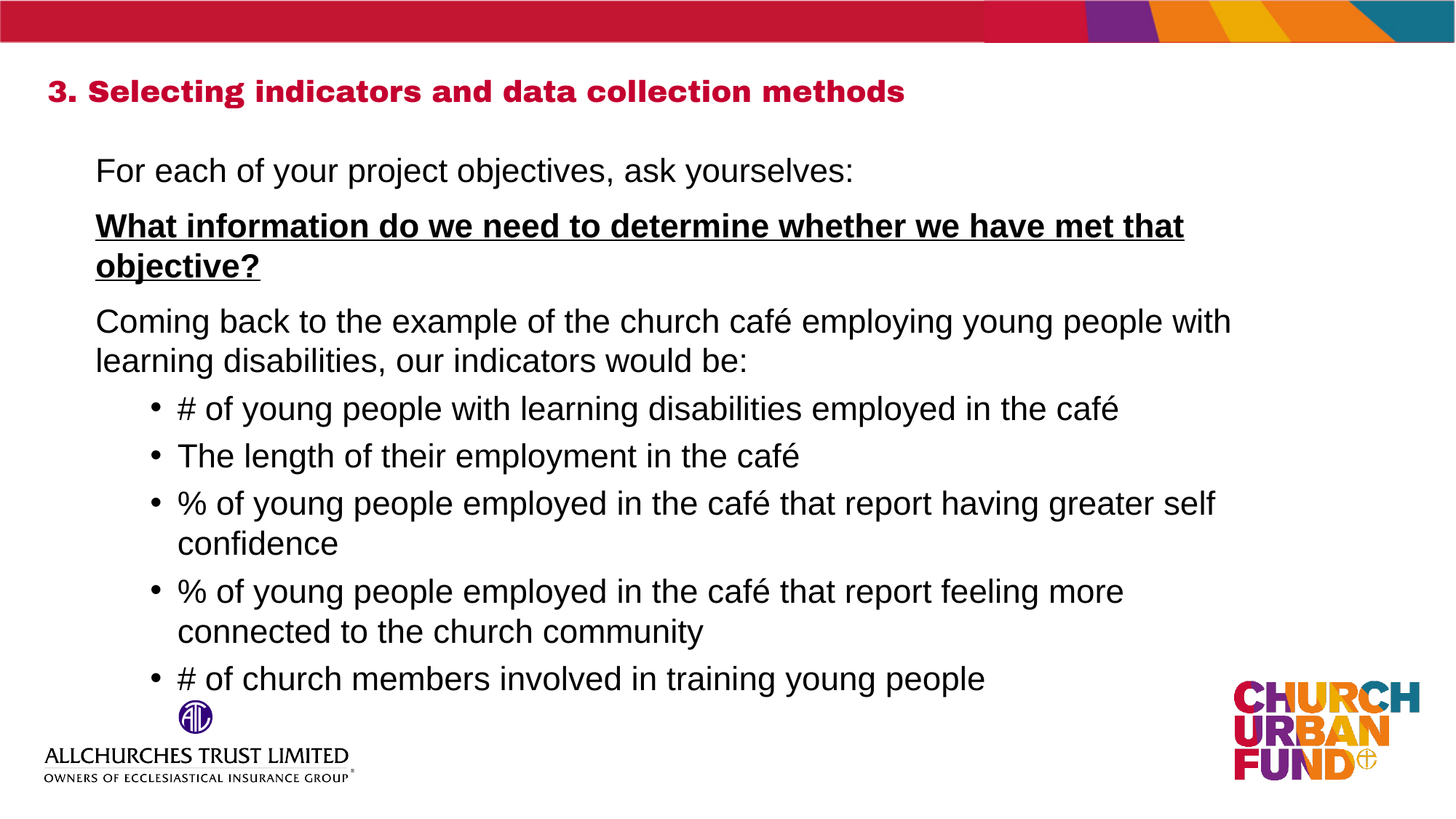

# 3. Selecting indicators and data collection methods
For each of your project objectives, ask yourselves:
What information do we need to determine whether we have met that objective?
Coming back to the example of the church café employing young people with learning disabilities, our indicators would be:
# of young people with learning disabilities employed in the café
The length of their employment in the café
% of young people employed in the café that report having greater self confidence
% of young people employed in the café that report feeling more connected to the church community
# of church members involved in training young people